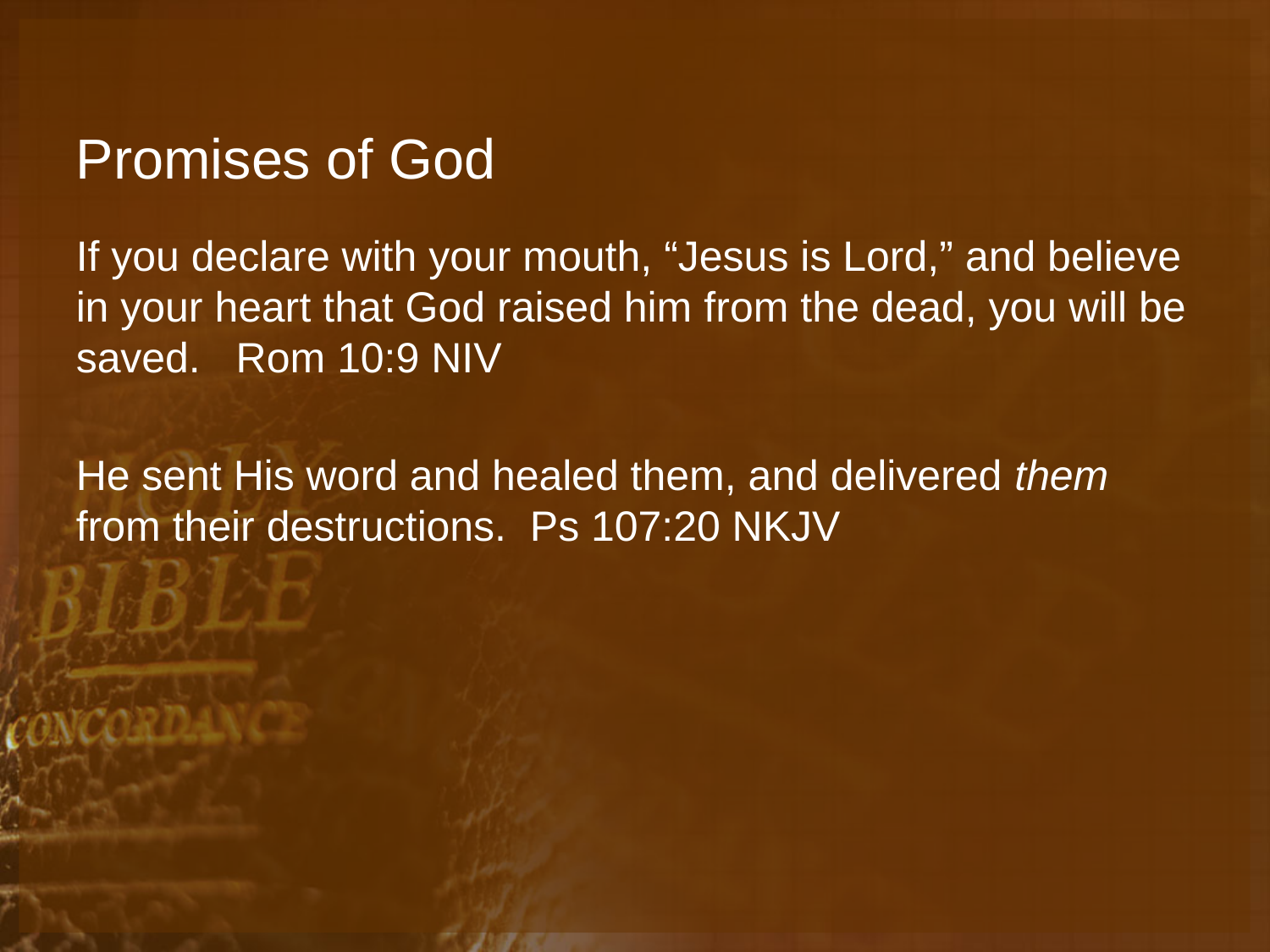

# Promises of God
If you declare with your mouth, “Jesus is Lord,” and believe in your heart that God raised him from the dead, you will be saved.   Rom 10:9 NIV

He sent His word and healed them, and delivered them from their destructions.  Ps 107:20 NKJV